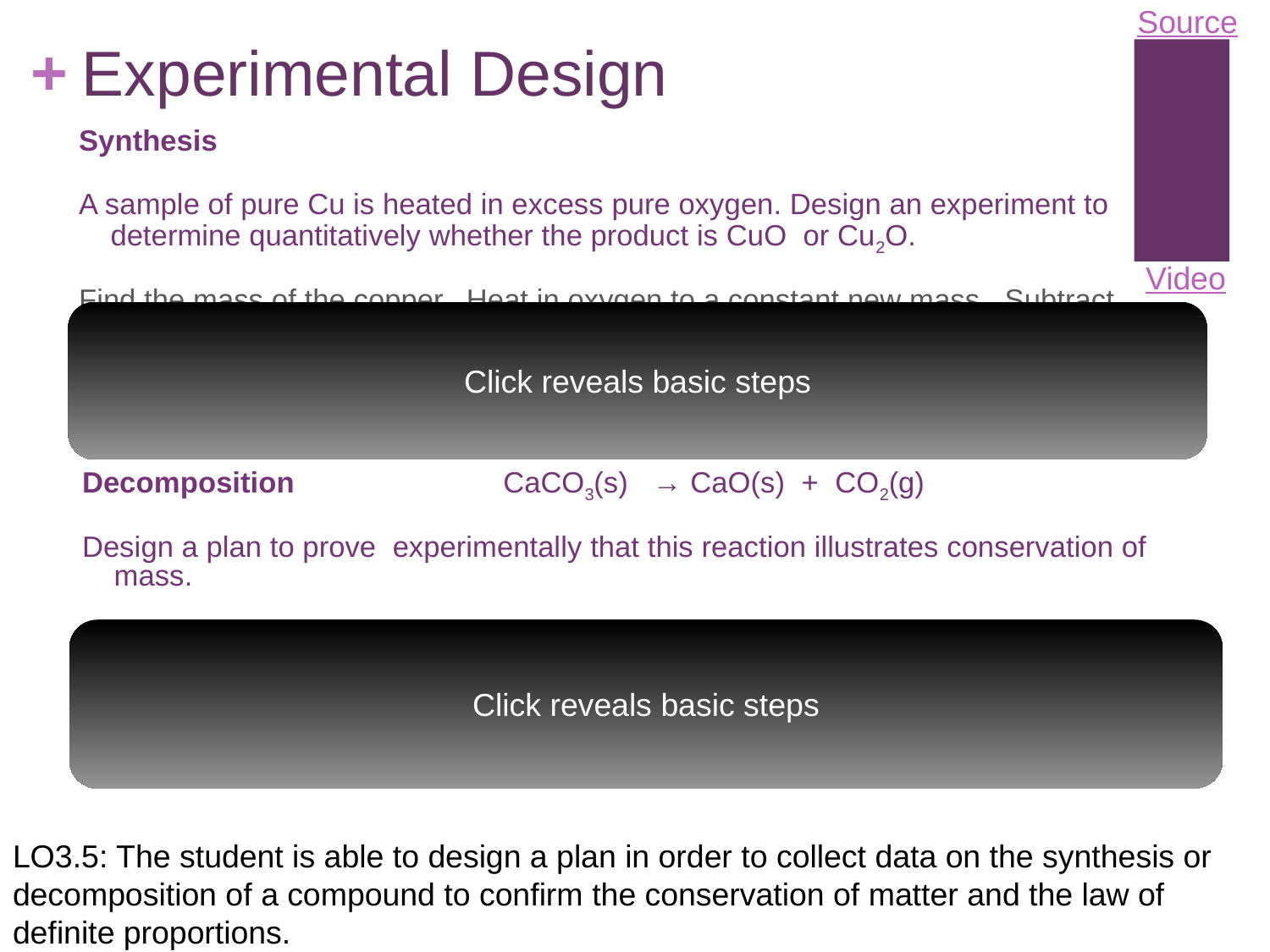

Source
# Experimental Design
Synthesis
A sample of pure Cu is heated in excess pure oxygen. Design an experiment to determine quantitatively whether the product is CuO  or Cu2O.
Find the mass of the copper.  Heat in oxygen to a constant new mass.  Subtract to find the mass of oxygen that combined with the copper. Compare the moles of oxygen atoms to the moles of original copper atoms to determine the formula.
Video
Click reveals basic steps
Decomposition		 CaCO3(s)   → CaO(s)  +  CO2(g)
Design a plan to prove  experimentally that this reaction illustrates conservation of mass.
Find the mass of calcium carbonate and seal it in a rigid container.  Evacuate the container of remaining gas.  Heat the container and take pressure readings (this will be the pressure exerted by the CO2). Using PV=nRT, calculate the moles of carbon dioxide gas present in the container and compare it to the molar relationships afforded by the balanced chemical equation.
Click reveals basic steps
LO3.5: The student is able to design a plan in order to collect data on the synthesis or decomposition of a compound to confirm the conservation of matter and the law of definite proportions.